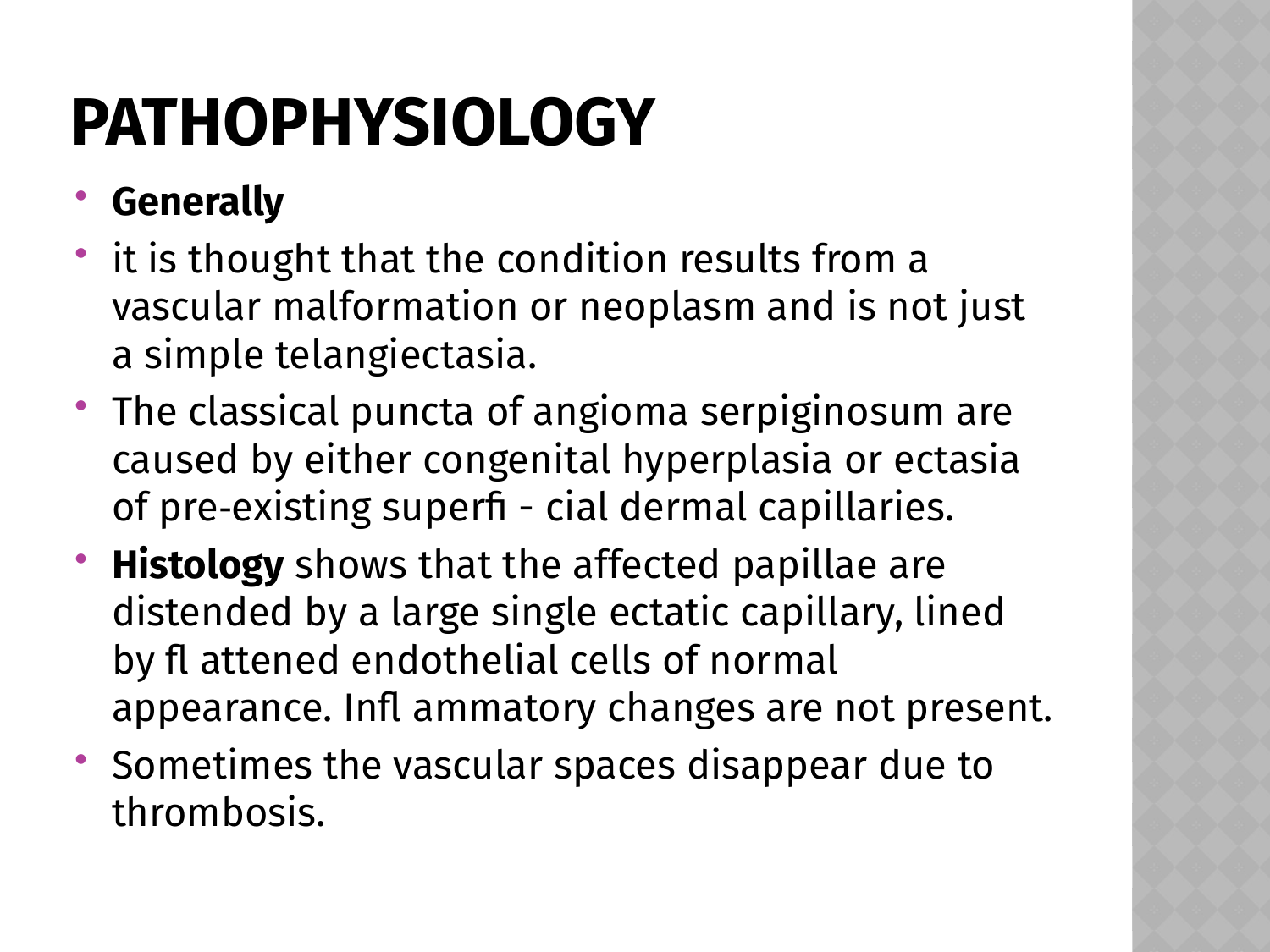

# Pathophysiology
Generally
it is thought that the condition results from a vascular malformation or neoplasm and is not just a simple telangiectasia.
The classical puncta of angioma serpiginosum are caused by either congenital hyperplasia or ectasia of pre‐existing superfi - cial dermal capillaries.
Histology shows that the affected papillae are distended by a large single ectatic capillary, lined by fl attened endothelial cells of normal appearance. Infl ammatory changes are not present.
Sometimes the vascular spaces disappear due to thrombosis.